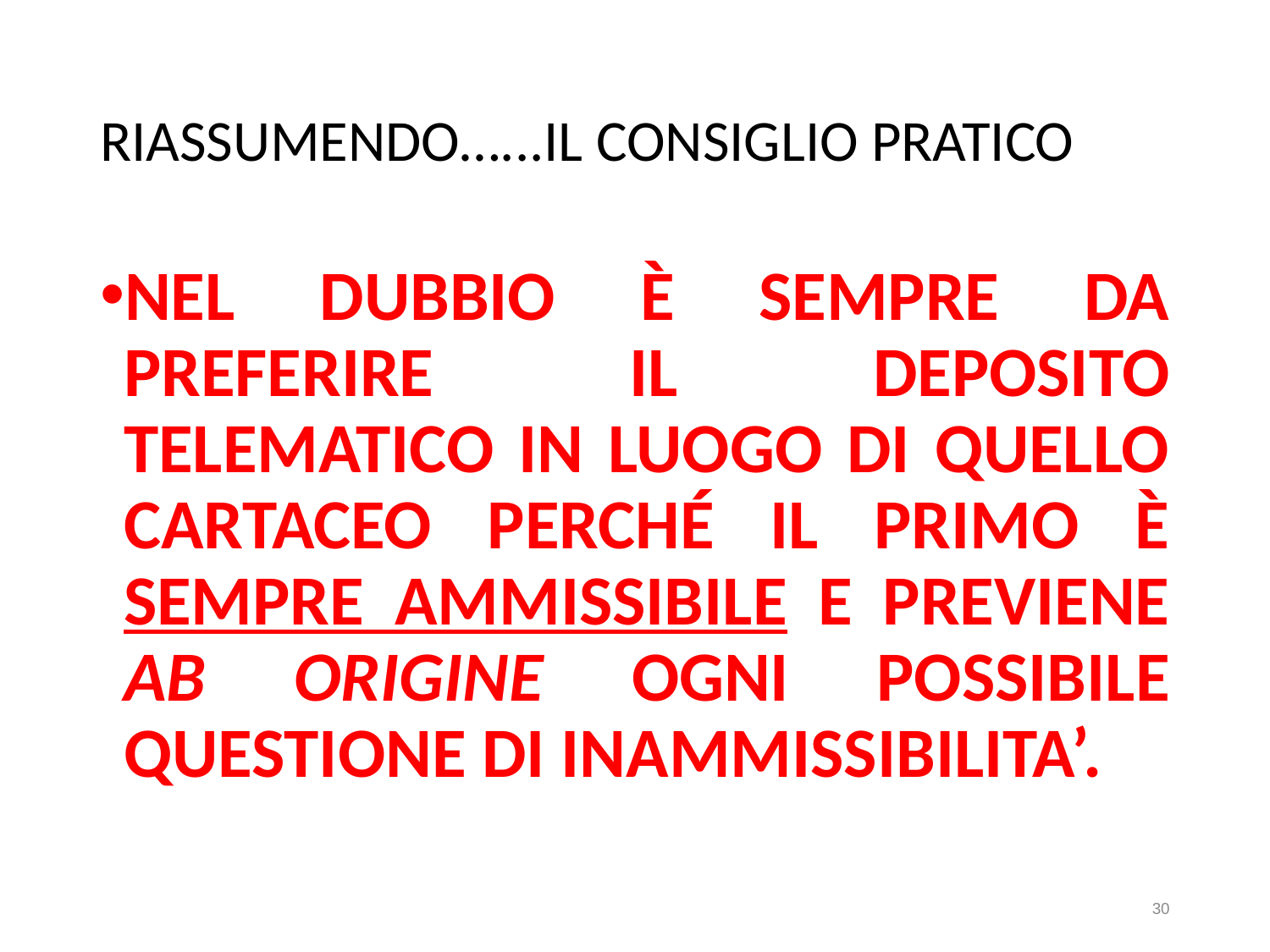

# RIASSUMENDO…...IL CONSIGLIO PRATICO
NEL DUBBIO È SEMPRE DA PREFERIRE IL DEPOSITO TELEMATICO IN LUOGO DI QUELLO CARTACEO PERCHÉ IL PRIMO È SEMPRE AMMISSIBILE E PREVIENE AB ORIGINE OGNI POSSIBILE QUESTIONE DI INAMMISSIBILITA’.
30